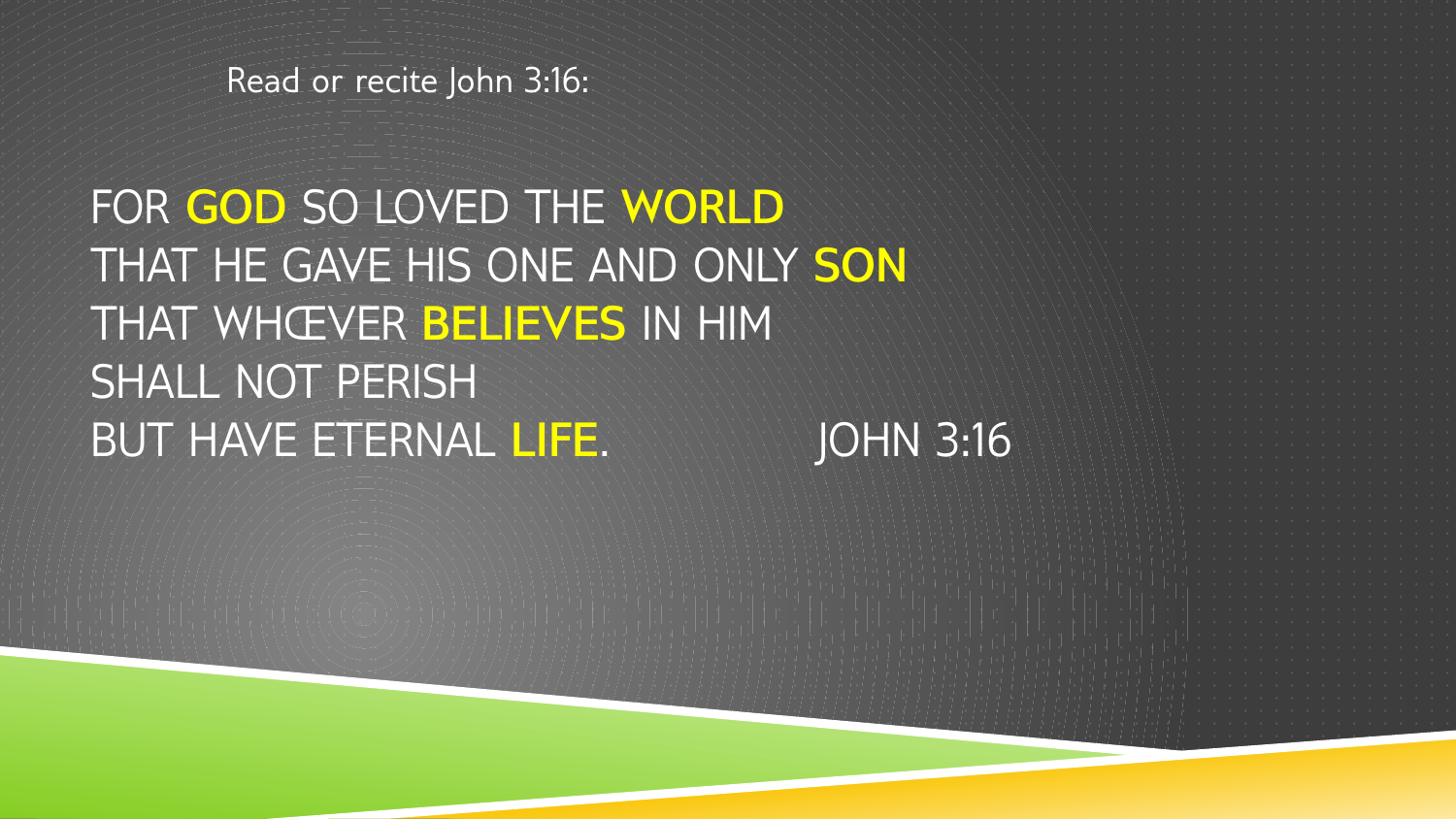

Read or recite John 3:16:
# For God so loved the world that he gave His one and only son that whoever believes in him shall not perish but have eternal life. 		John 3:16